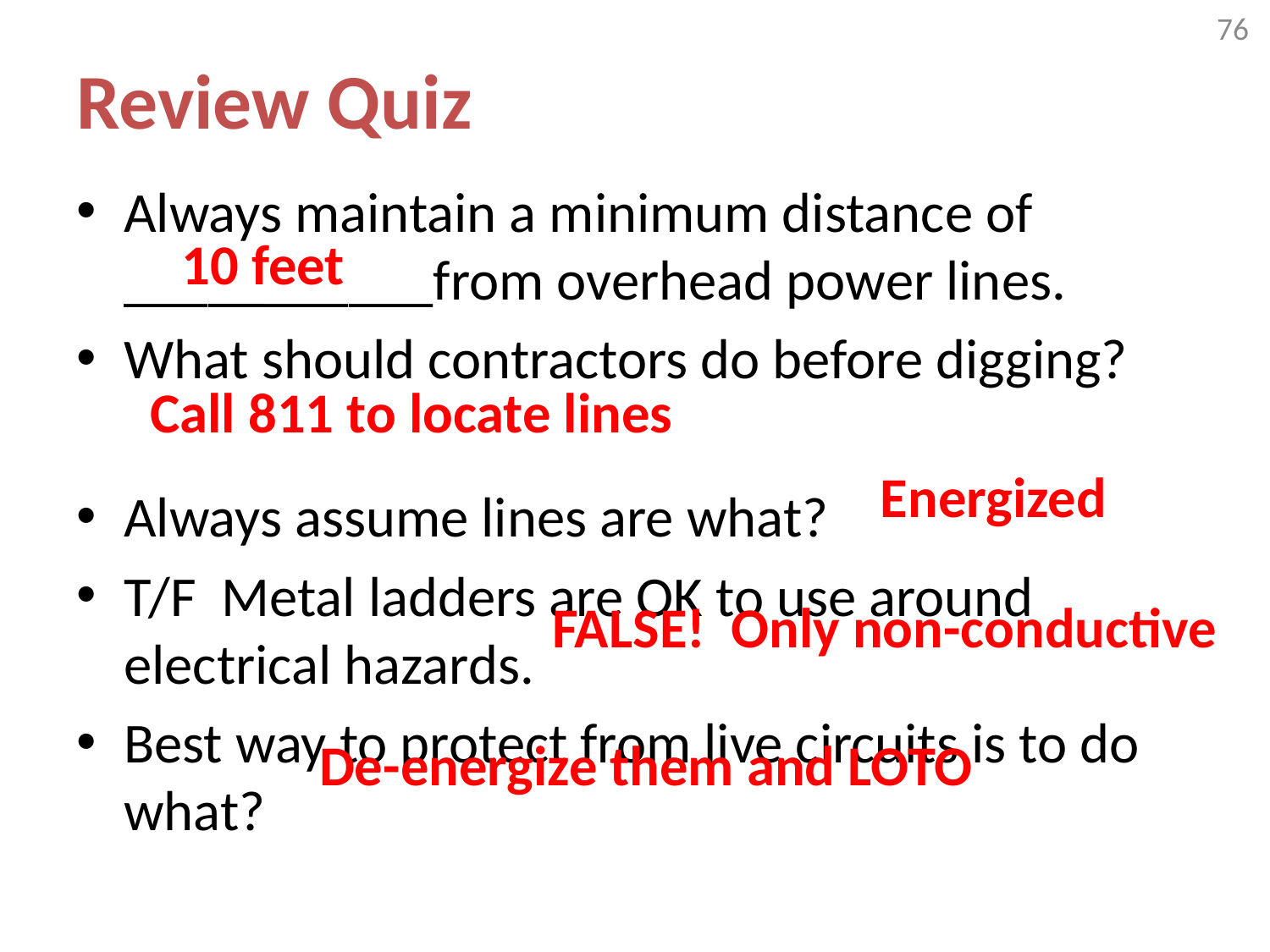

76
# Review Quiz
Always maintain a minimum distance of ___________from overhead power lines.
What should contractors do before digging?

Always assume lines are what?
T/F  Metal ladders are OK to use around electrical hazards.
Best way to protect from live circuits is to do what?

10 feet
Call 811 to locate lines
Energized
FALSE!  Only non-conductive
De-energize them and LOTO